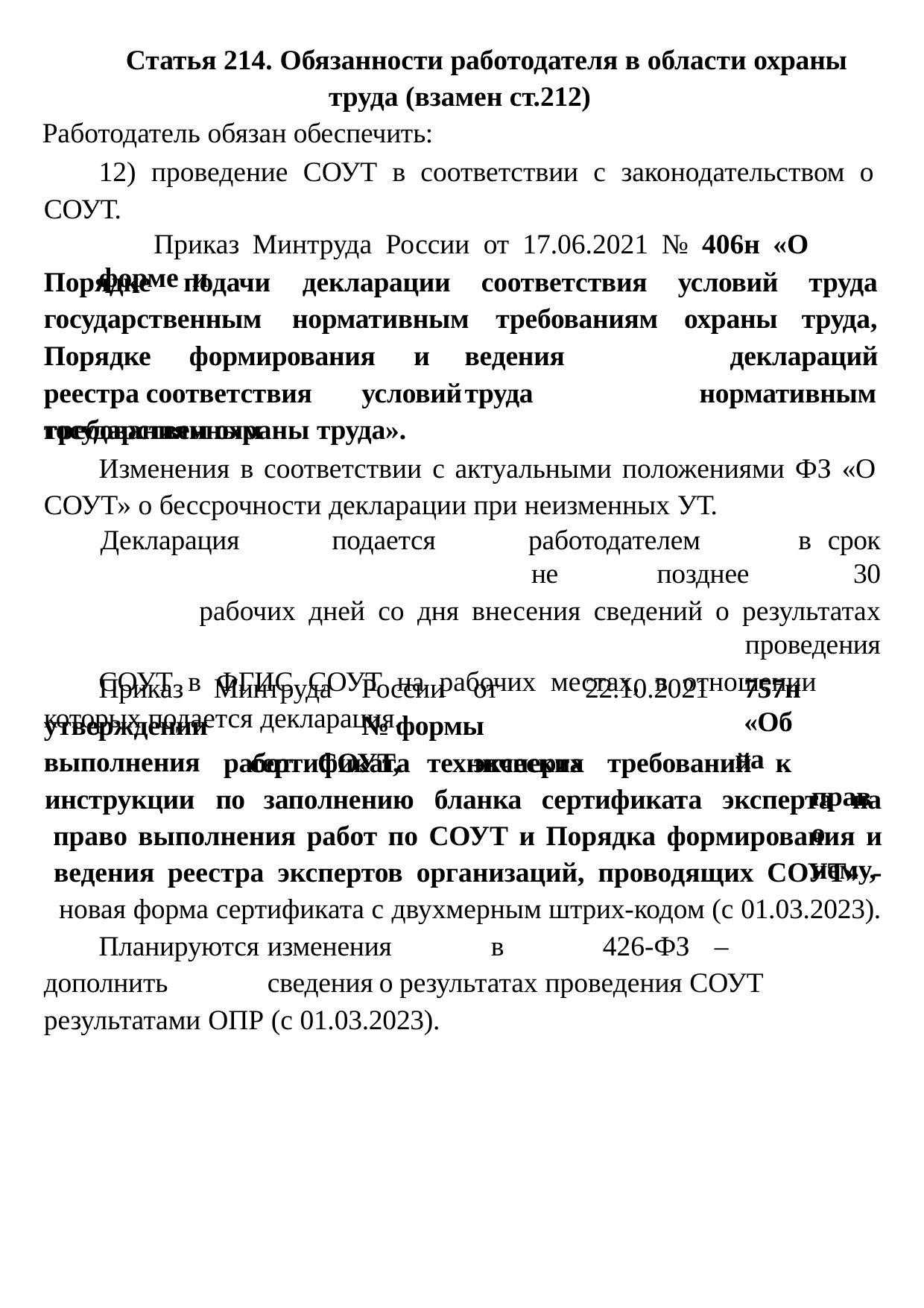

Статья 214. Обязанности работодателя в области охраны труда (взамен ст.212)
Работодатель обязан обеспечить:
12) проведение СОУТ в соответствии с законодательством о СОУТ.
Приказ Минтруда России от 17.06.2021 № 406н «О форме и
Порядке	подачи		декларации	соответствия	условий государственным	нормативным		требованиям		охраны
труда труда,
Порядке	формирования	и		ведения	реестра соответствия	условий	труда	государственным
деклараций нормативным
требованиям охраны труда».
Изменения в соответствии с актуальными положениями ФЗ «О СОУТ» о бессрочности декларации при неизменных УТ.
Декларация	подается	работодателем	в	срок	не	позднее	30
рабочих дней со дня внесения сведений о результатах проведения
СОУТ в ФГИС СОУТ на рабочих местах, в отношении которых подается декларация.
Приказ утверждении выполнения
Минтруда	России	от	22.10.2021	№ формы		сертификата	эксперта
757н	«Об
на	право нему,
работ	СОУТ,	технических	требований	к
инструкции	по	заполнению	бланка	сертификата	эксперта	на право выполнения работ по СОУТ и Порядка формирования и ведения реестра экспертов организаций, проводящих СОУТ» - новая форма сертификата с двухмерным штрих-кодом (с 01.03.2023).
Планируются	изменения	в	426-ФЗ	–	дополнить	сведения	о результатах проведения СОУТ результатами ОПР (с 01.03.2023).